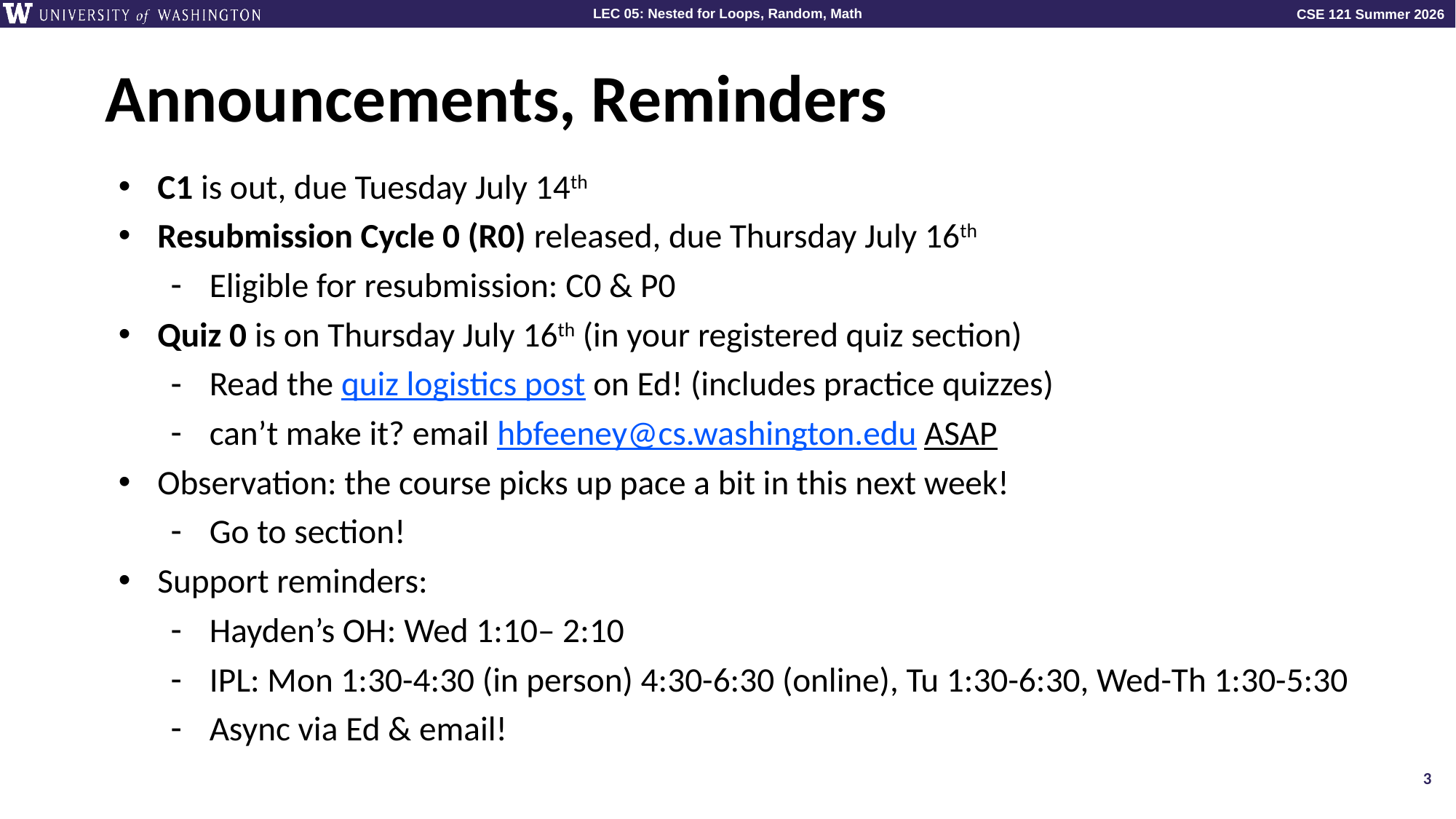

# Announcements, Reminders
C1 is out, due Tuesday July 14th
Resubmission Cycle 0 (R0) released, due Thursday July 16th
Eligible for resubmission: C0 & P0
Quiz 0 is on Thursday July 16th (in your registered quiz section)
Read the quiz logistics post on Ed! (includes practice quizzes)
can’t make it? email hbfeeney@cs.washington.edu ASAP
Observation: the course picks up pace a bit in this next week!
Go to section!
Support reminders:
Hayden’s OH: Wed 1:10– 2:10
IPL: Mon 1:30-4:30 (in person) 4:30-6:30 (online), Tu 1:30-6:30, Wed-Th 1:30-5:30
Async via Ed & email!
3